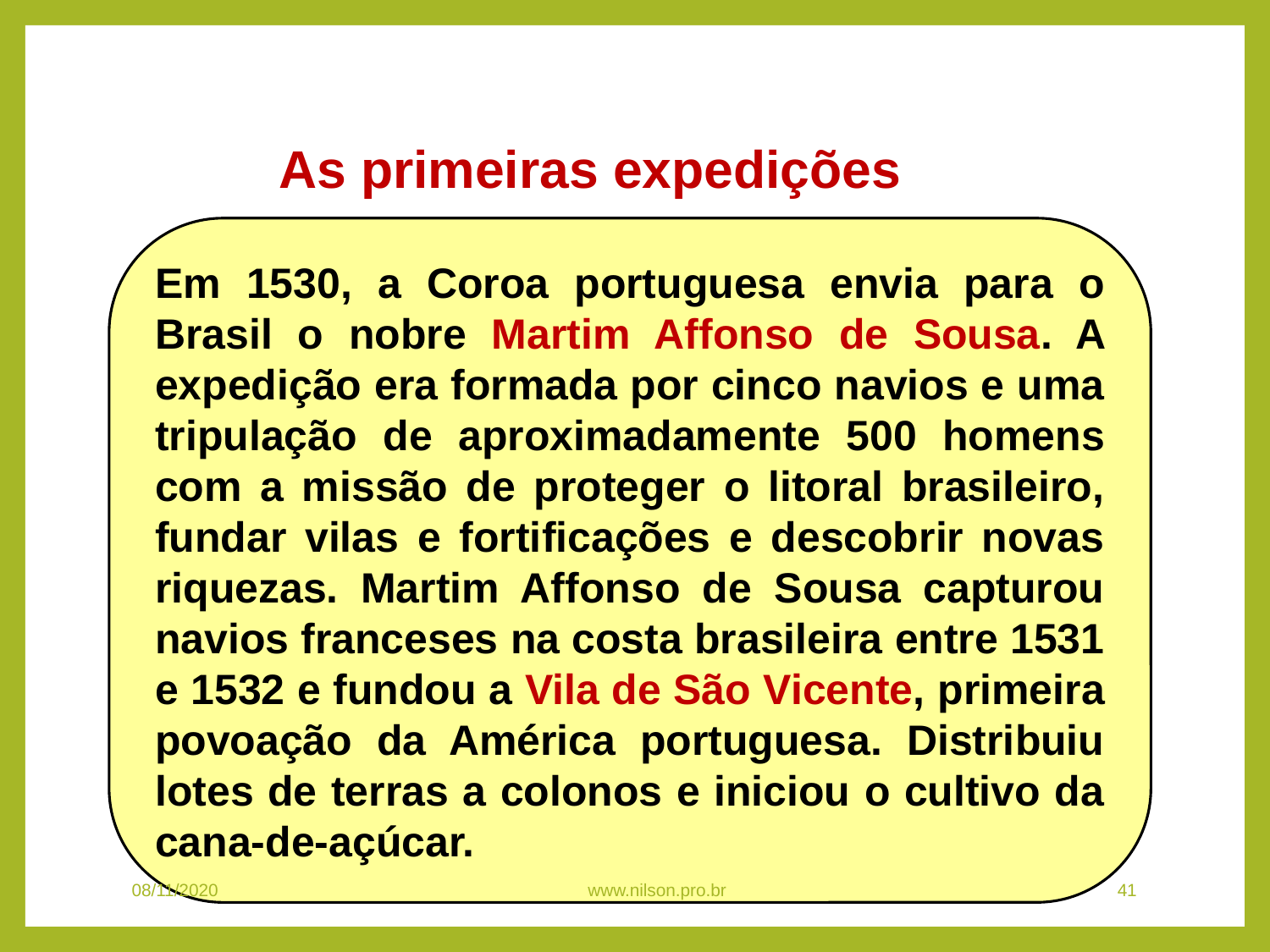

HISTÓRIA, 7º Ano do Ensino Fundamental
A conquista e a administração da América portuguesa
As primeiras expedições
Em 1530, a Coroa portuguesa envia para o Brasil o nobre Martim Affonso de Sousa. A expedição era formada por cinco navios e uma tripulação de aproximadamente 500 homens com a missão de proteger o litoral brasileiro, fundar vilas e fortificações e descobrir novas riquezas. Martim Affonso de Sousa capturou navios franceses na costa brasileira entre 1531 e 1532 e fundou a Vila de São Vicente, primeira povoação da América portuguesa. Distribuiu lotes de terras a colonos e iniciou o cultivo da cana-de-açúcar.
08/11/2020
www.nilson.pro.br
41